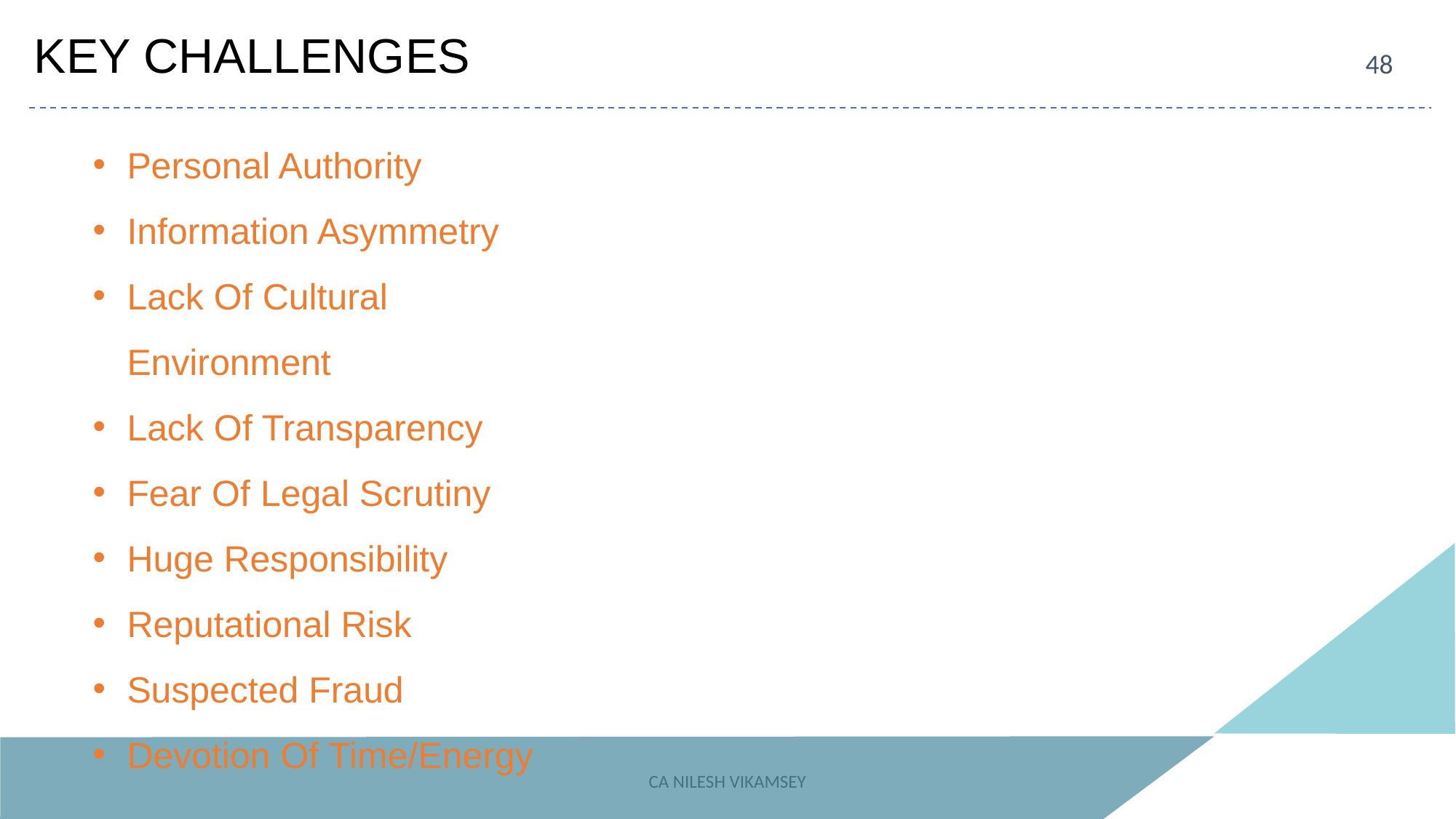

KEY CHALLENGES
48
Personal Authority
Information Asymmetry
Lack Of Cultural Environment
Lack Of Transparency
Fear Of Legal Scrutiny
Huge Responsibility
Reputational Risk
Suspected Fraud
Devotion Of Time/Energy

CA NILESH VIKAMSEY